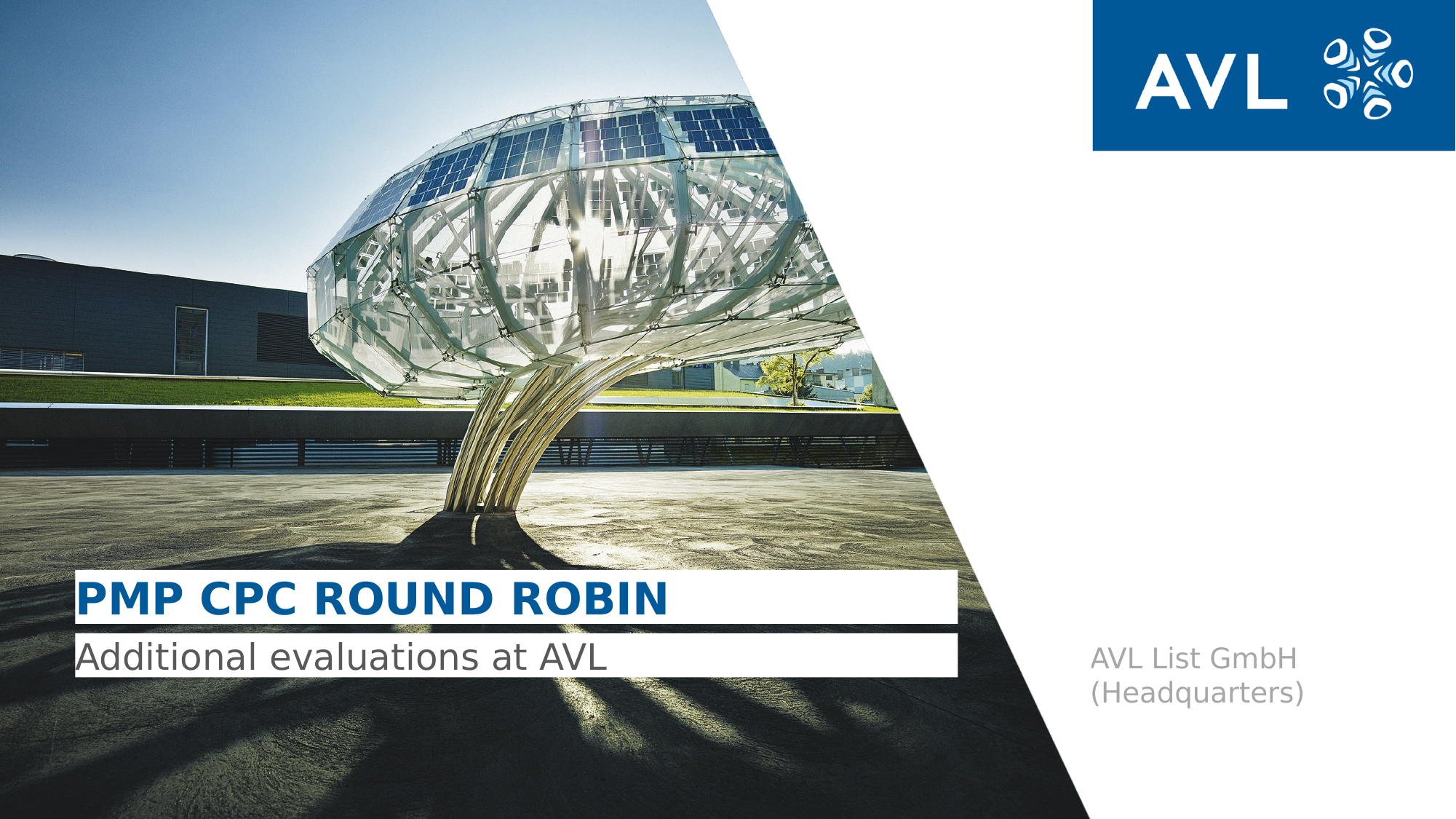

# PMP CPC Round ROBIN
Additional evaluations at AVL